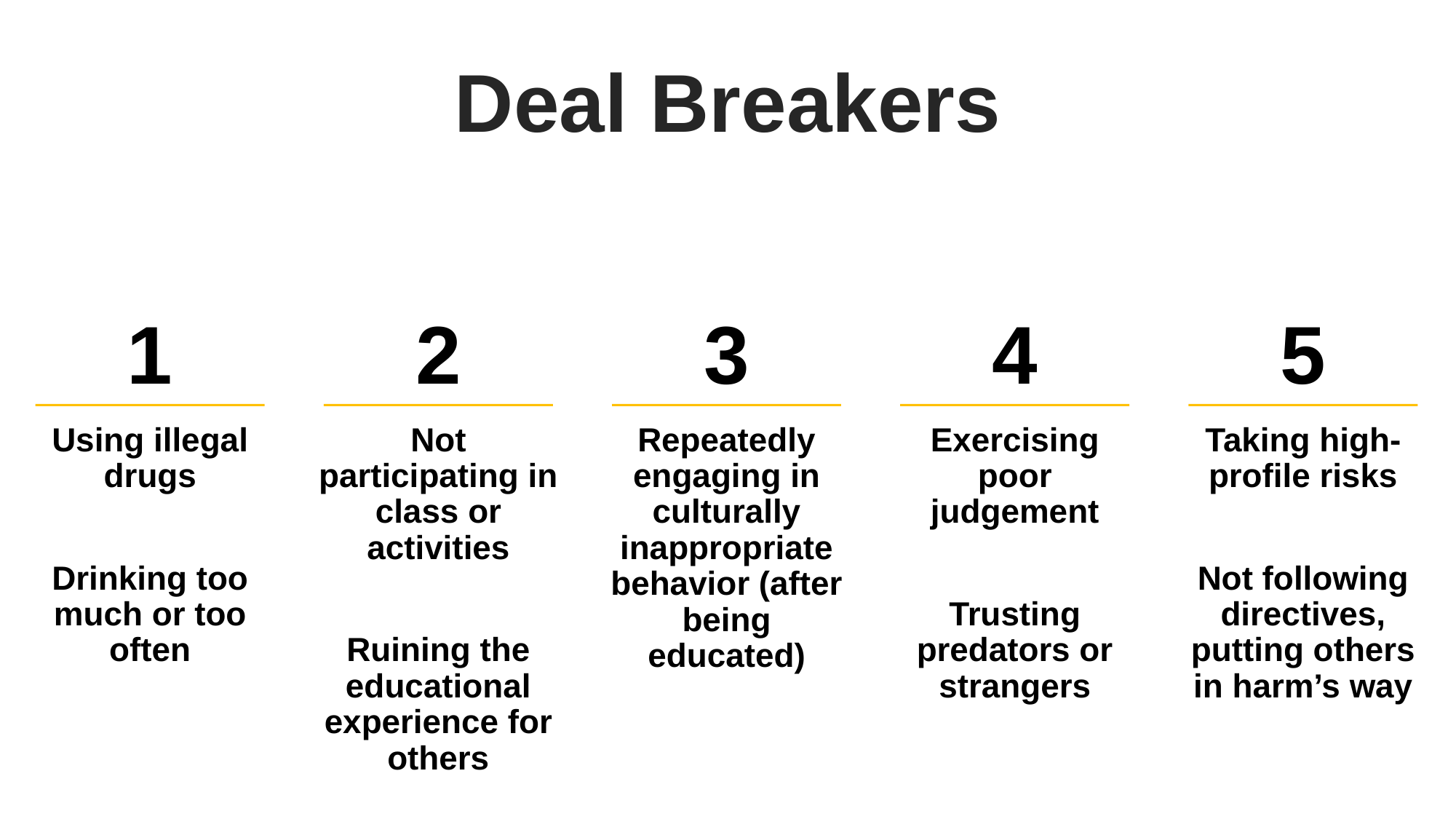

Deal Breakers
1
2
3
4
5
Using illegal drugs

Drinking too much or too often

Not participating in class or activities

Ruining the educational experience for others
Repeatedly engaging in culturally inappropriate behavior (after being educated)

Exercising poor judgement

Trusting predators or strangers
Taking high-profile risks

Not following directives, putting others in harm’s way